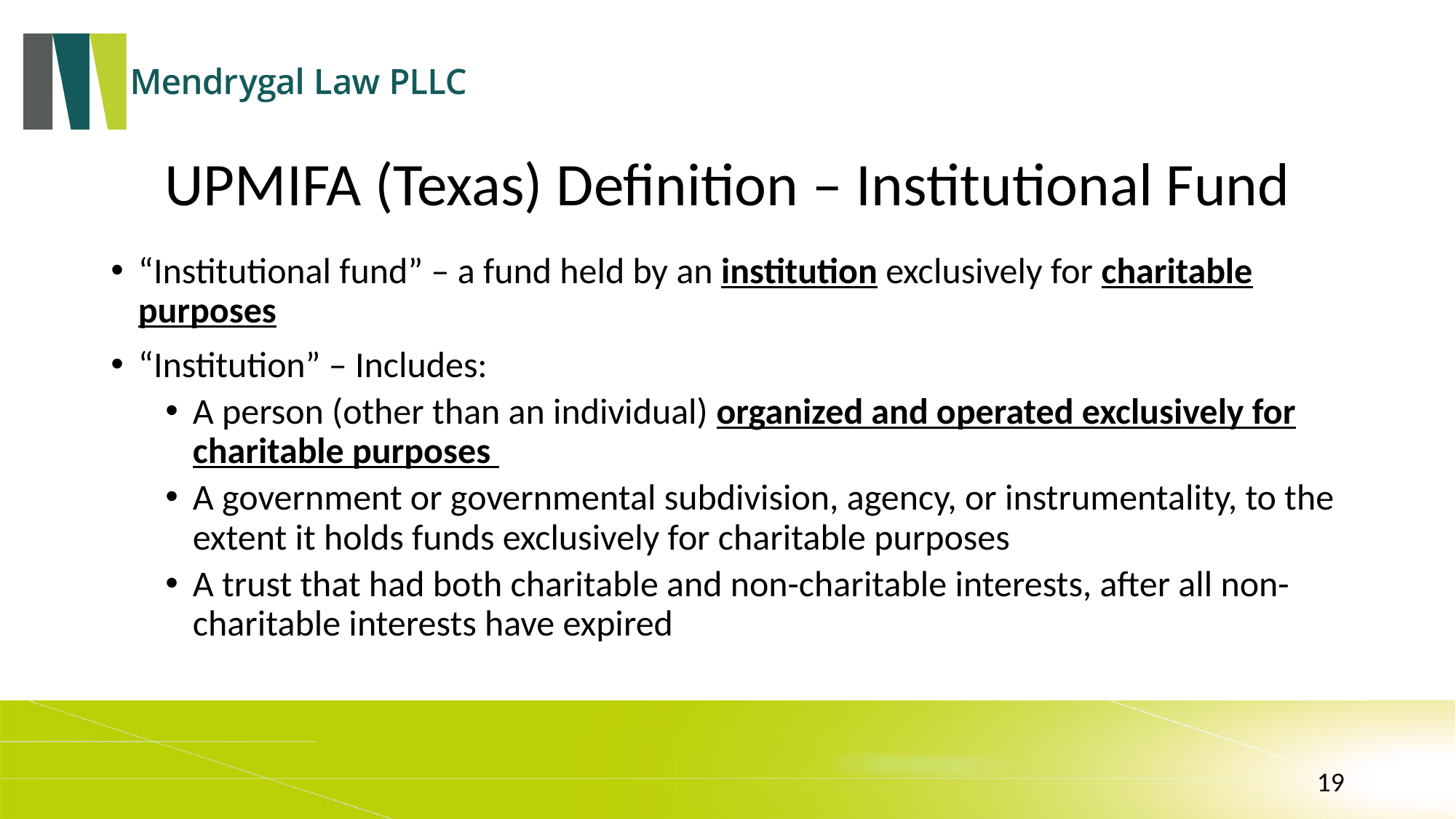

# UPMIFA (Texas) Definition – Institutional Fund

“Institutional fund” – a fund held by an institution exclusively for charitable purposes
“Institution” – Includes:
A person (other than an individual) organized and operated exclusively for charitable purposes
A government or governmental subdivision, agency, or instrumentality, to the extent it holds funds exclusively for charitable purposes
A trust that had both charitable and non-charitable interests, after all non-charitable interests have expired
19